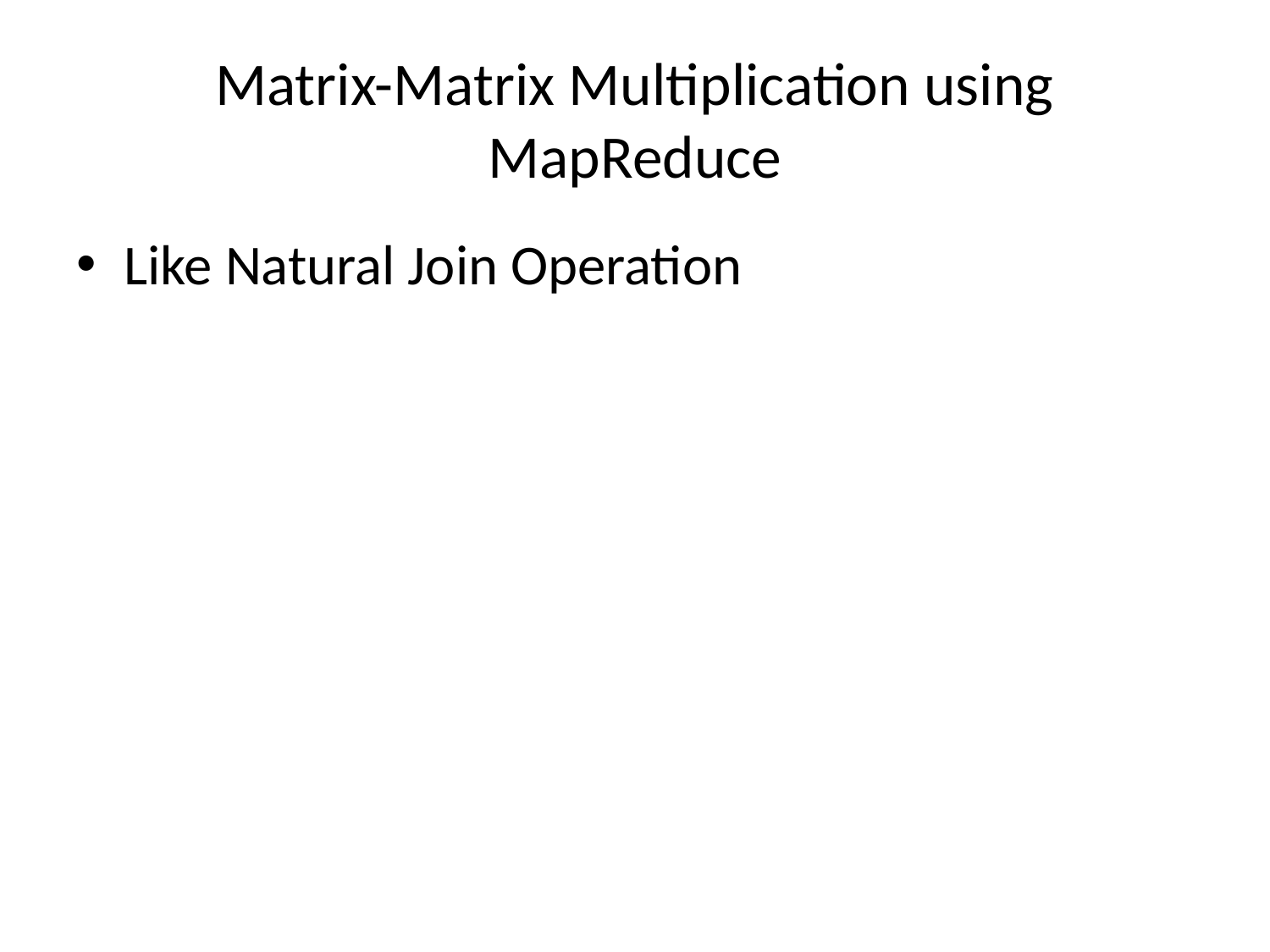

# Matrix-Matrix Multiplication using MapReduce
Like Natural Join Operation